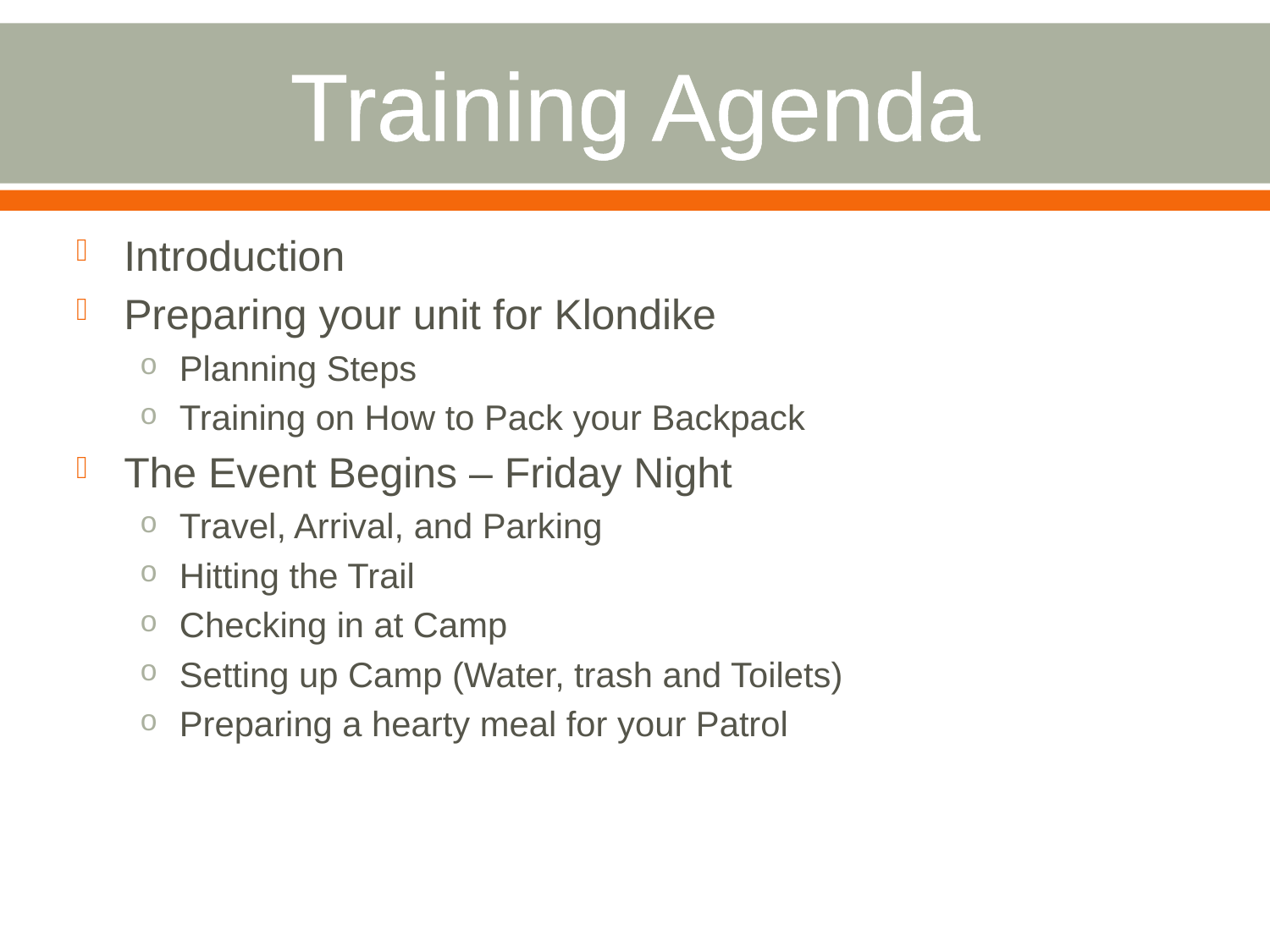

# Training Agenda
Introduction
Preparing your unit for Klondike
Planning Steps
Training on How to Pack your Backpack
The Event Begins – Friday Night
Travel, Arrival, and Parking
Hitting the Trail
Checking in at Camp
Setting up Camp (Water, trash and Toilets)
Preparing a hearty meal for your Patrol